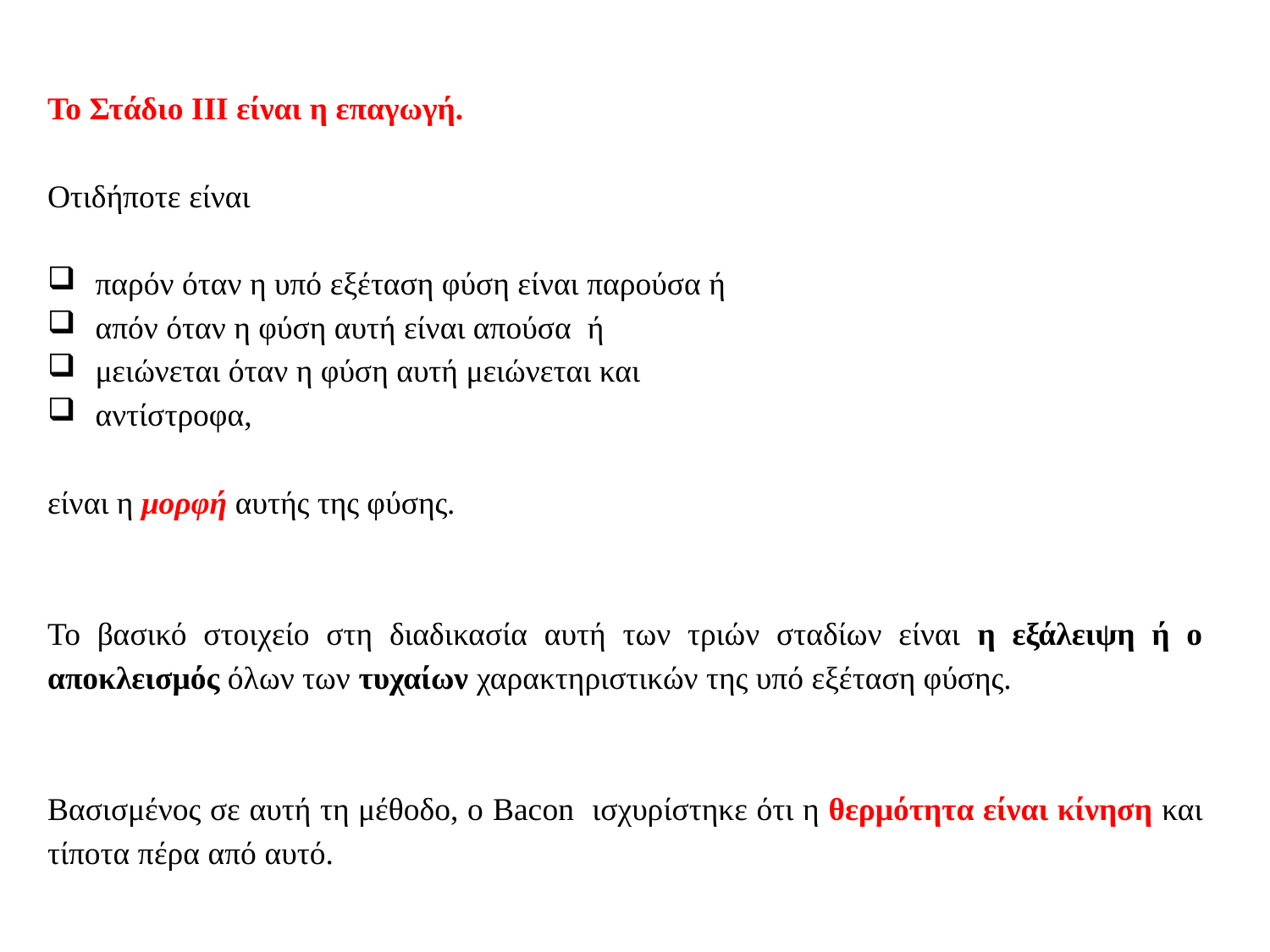

Το Στάδιο III είναι η επαγωγή.

Οτιδήποτε είναι

 παρόν όταν η υπό εξέταση φύση είναι παρούσα ή
 απόν όταν η φύση αυτή είναι απούσα  ή
 μειώνεται όταν η φύση αυτή μειώνεται και
 αντίστροφα,

είναι η μορφή αυτής της φύσης.

Το βασικό στοιχείο στη διαδικασία αυτή των τριών σταδίων είναι η εξάλειψη ή ο αποκλεισμός όλων των τυχαίων χαρακτηριστικών της υπό εξέταση φύσης.

Βασισμένος σε αυτή τη μέθοδο, ο Bacon  ισχυρίστηκε ότι η θερμότητα είναι κίνηση και τίποτα πέρα από αυτό.